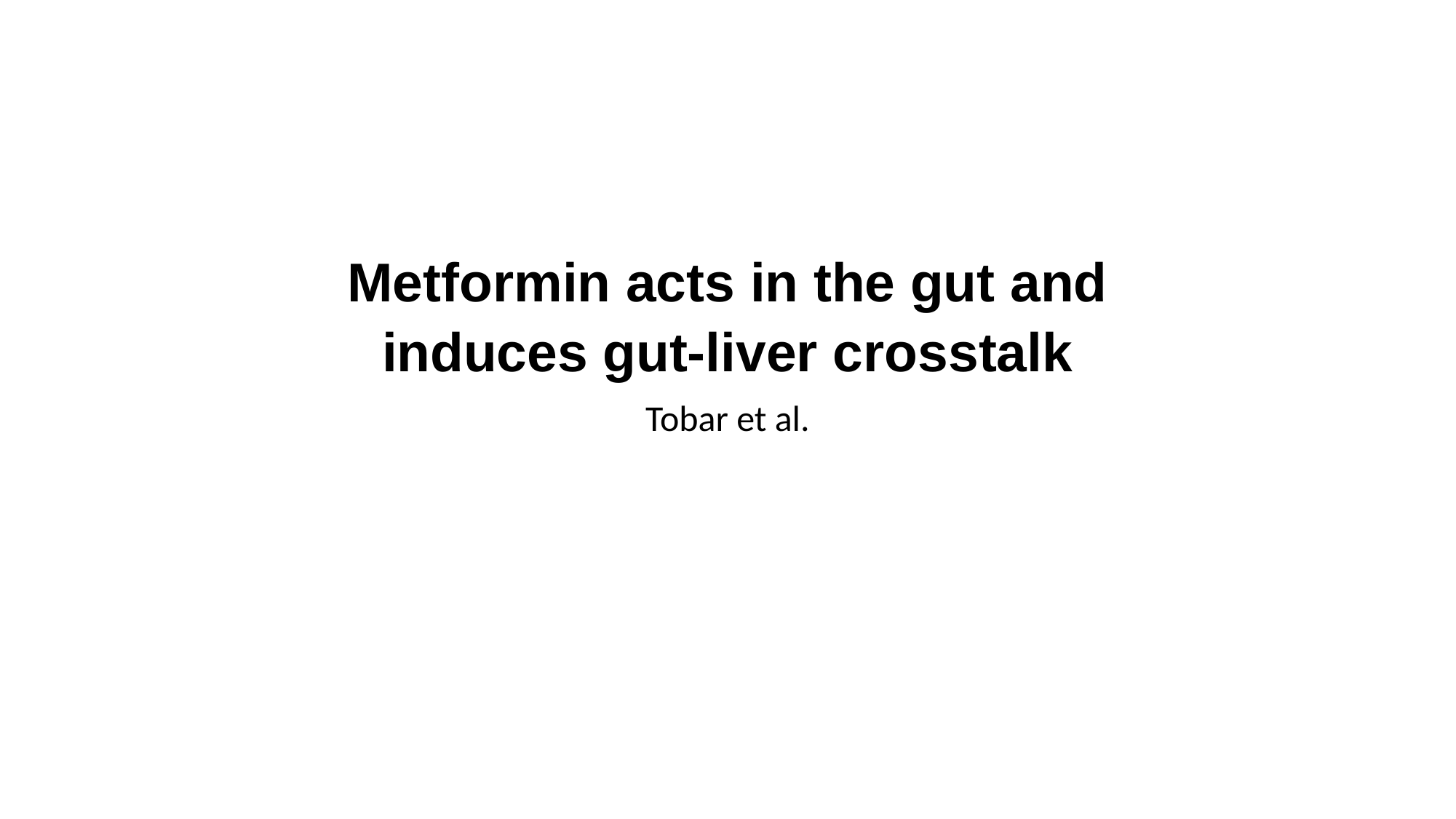

Metformin acts in the gut and induces gut-liver crosstalk
Tobar et al.